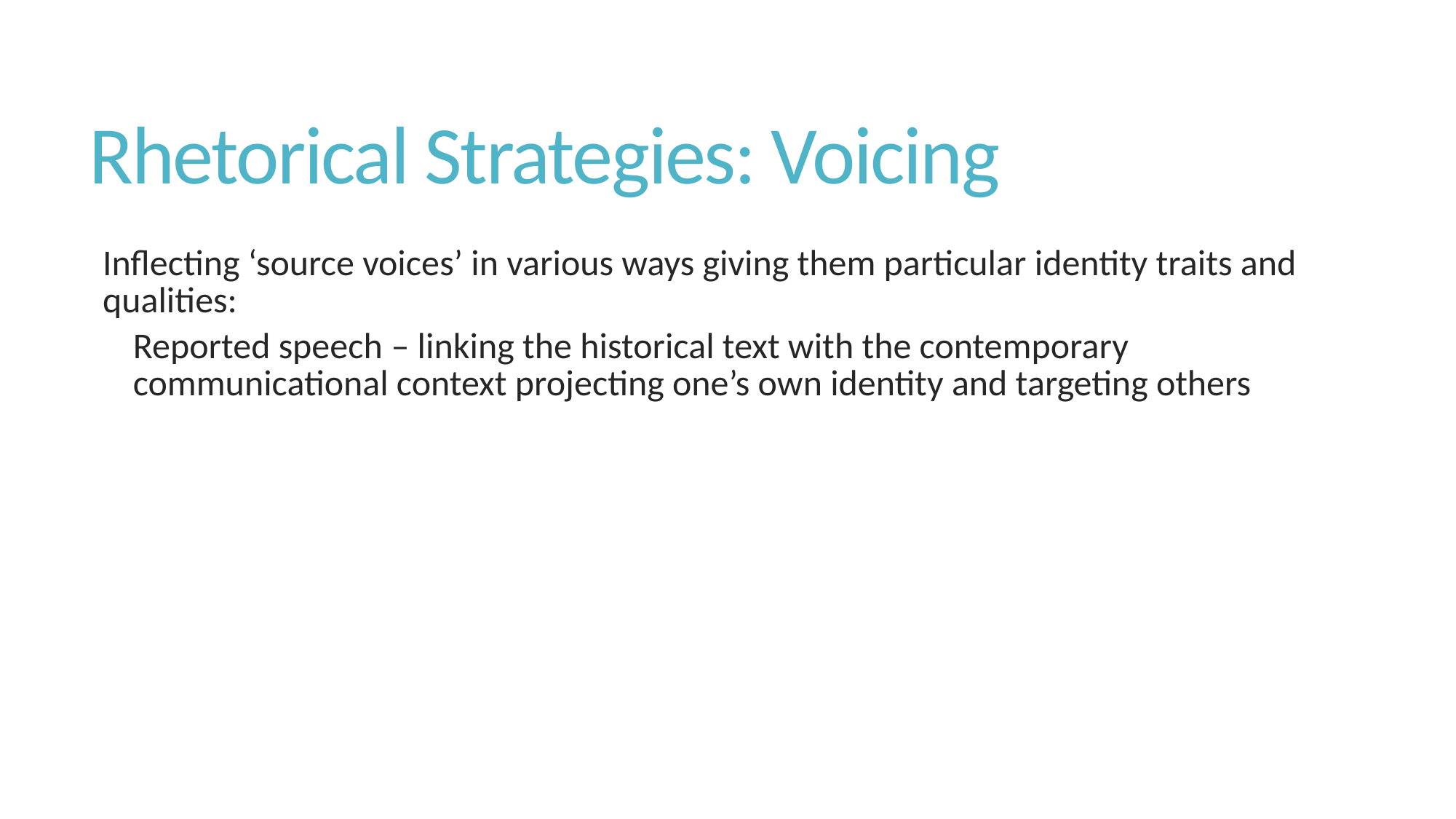

# Rhetorical Strategies: Voicing
Inflecting ‘source voices’ in various ways giving them particular identity traits and qualities:
Reported speech – linking the historical text with the contemporary communicational context projecting one’s own identity and targeting others